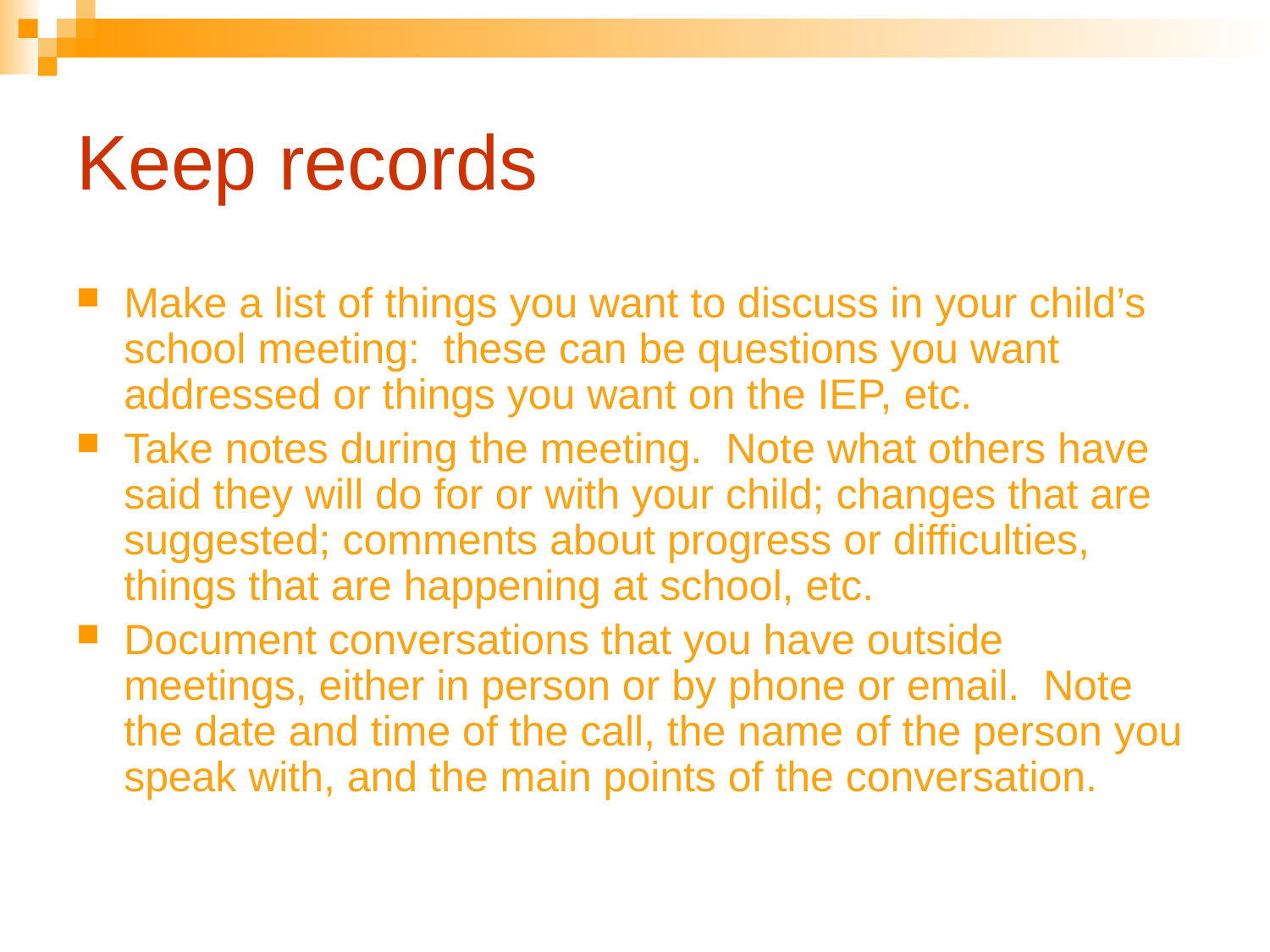

# Keep records
Make a list of things you want to discuss in your child’s school meeting:  these can be questions you want addressed or things you want on the IEP, etc.
Take notes during the meeting.  Note what others have said they will do for or with your child; changes that are suggested; comments about progress or difficulties, things that are happening at school, etc.
Document conversations that you have outside meetings, either in person or by phone or email.  Note the date and time of the call, the name of the person you speak with, and the main points of the conversation.